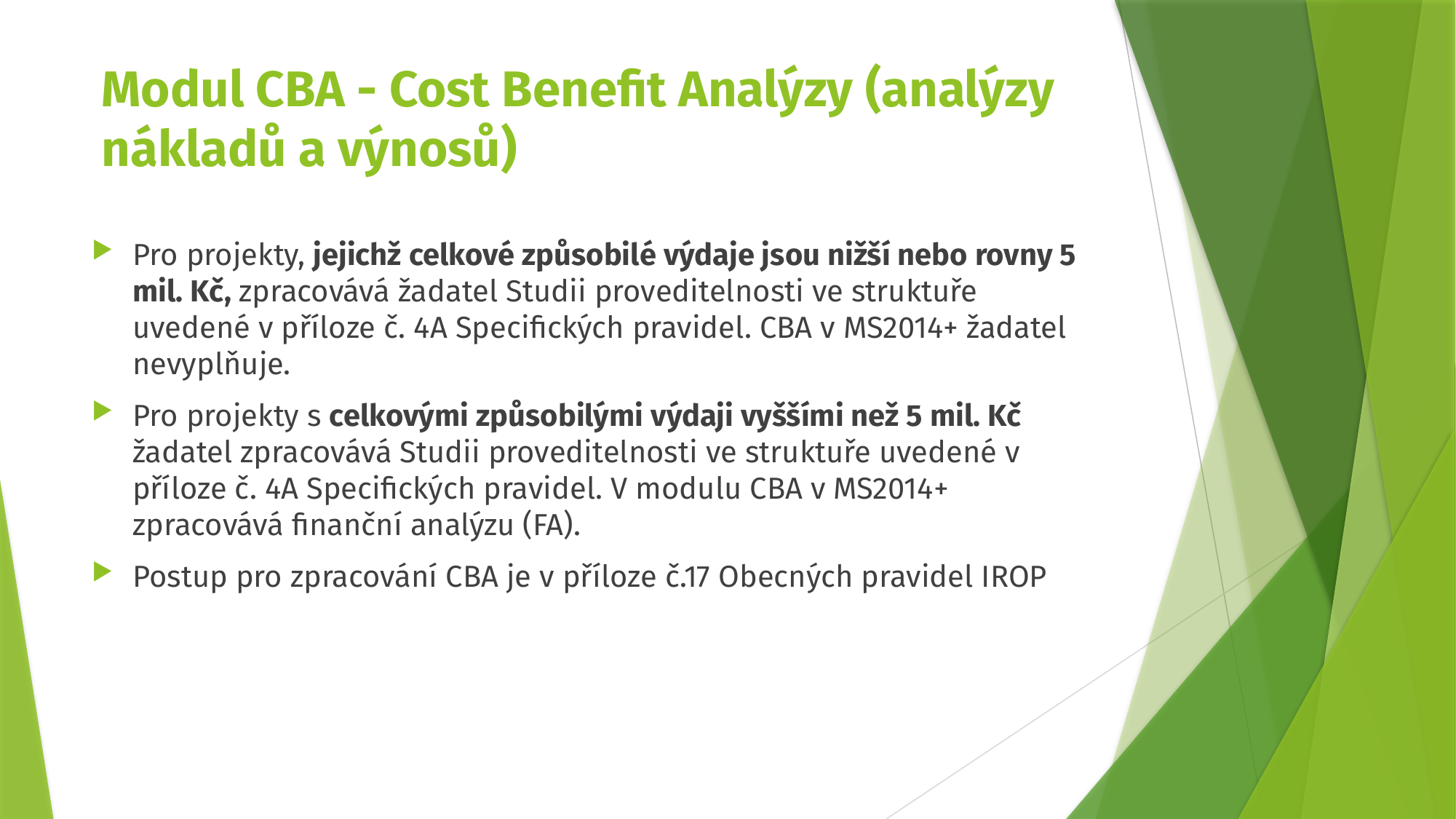

# Modul CBA - Cost Benefit Analýzy (analýzy nákladů a výnosů)
Pro projekty, jejichž celkové způsobilé výdaje jsou nižší nebo rovny 5 mil. Kč, zpracovává žadatel Studii proveditelnosti ve struktuře uvedené v příloze č. 4A Specifických pravidel. CBA v MS2014+ žadatel nevyplňuje.
Pro projekty s celkovými způsobilými výdaji vyššími než 5 mil. Kč žadatel zpracovává Studii proveditelnosti ve struktuře uvedené v příloze č. 4A Specifických pravidel. V modulu CBA v MS2014+ zpracovává finanční analýzu (FA).
Postup pro zpracování CBA je v příloze č.17 Obecných pravidel IROP